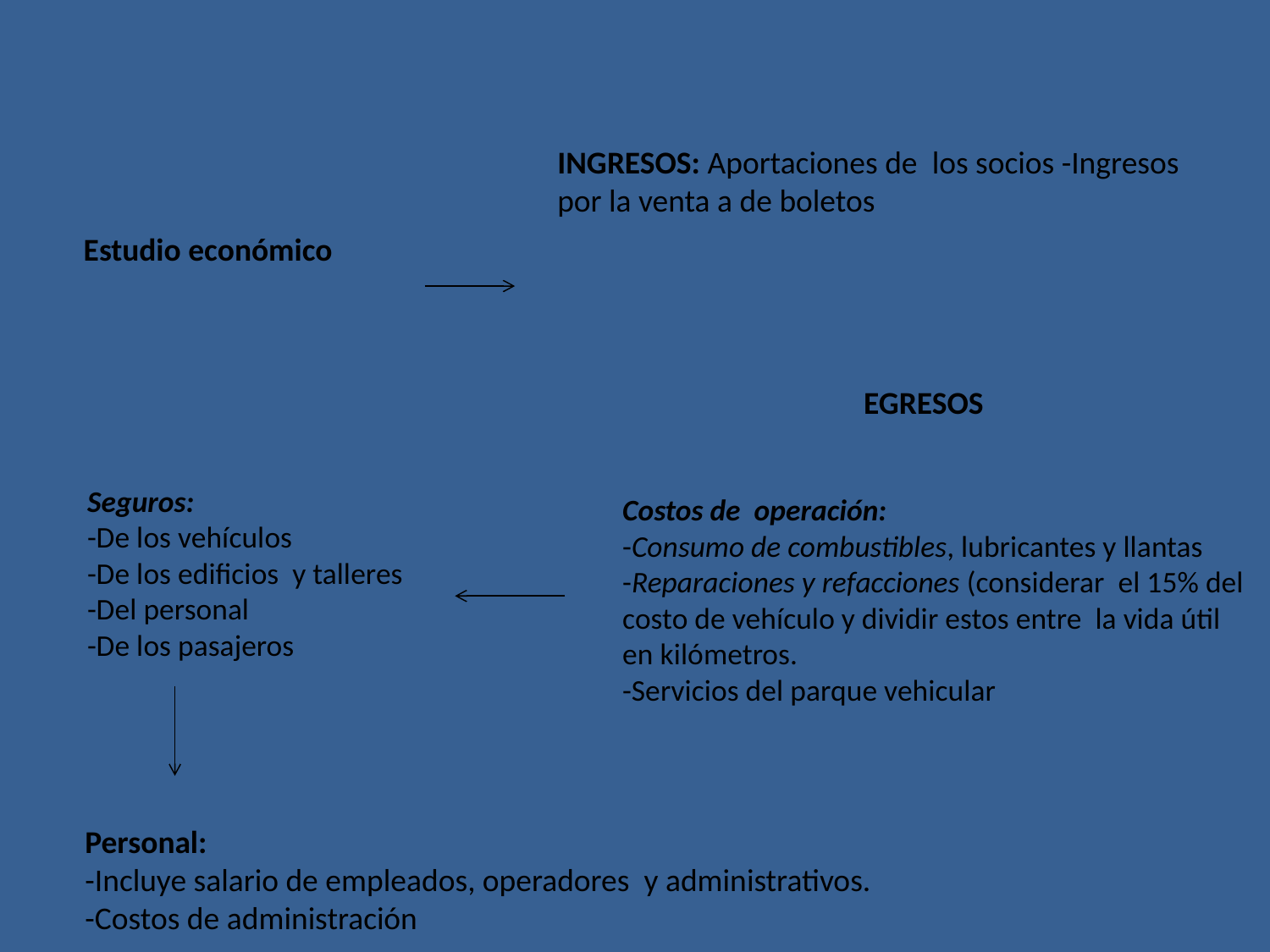

INGRESOS: Aportaciones de  los socios -Ingresos por la venta a de boletos

Estudio económico

EGRESOS

Costos de  operación:
-Consumo de combustibles, lubricantes y llantas
-Reparaciones y refacciones (considerar  el 15% del costo de vehículo y dividir estos entre  la vida útil en kilómetros.
-Servicios del parque vehicular
Seguros:
-De los vehículos
-De los edificios  y talleres
-Del personal
-De los pasajeros
Personal:
-Incluye salario de empleados, operadores  y administrativos.
-Costos de administración